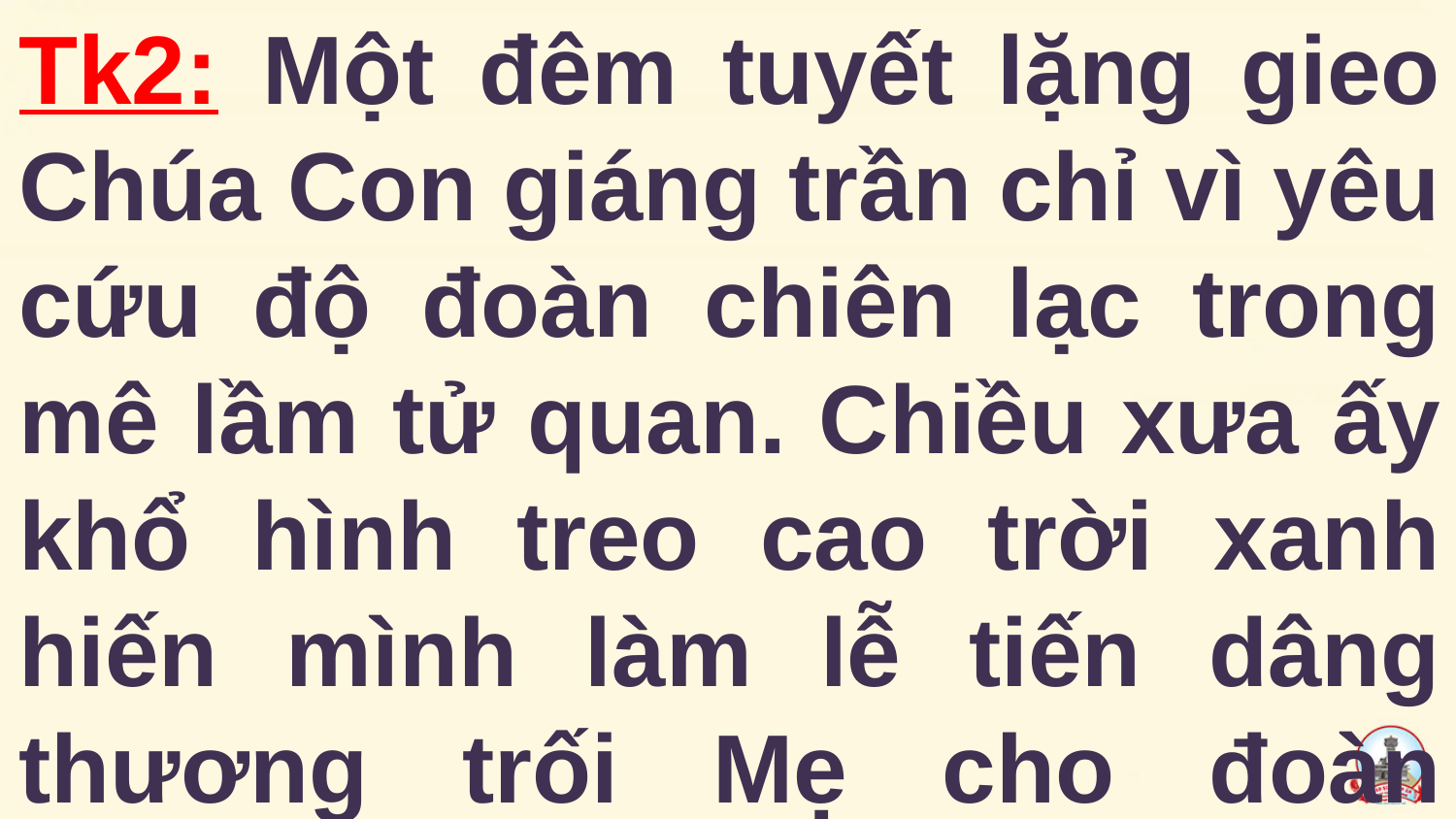

Tk2: Một đêm tuyết lặng gieo Chúa Con giáng trần chỉ vì yêu cứu độ đoàn chiên lạc trong mê lầm tử quan. Chiều xưa ấy khổ hình treo cao trời xanh hiến mình làm lễ tiến dâng thương trối Mẹ cho đoàn con…